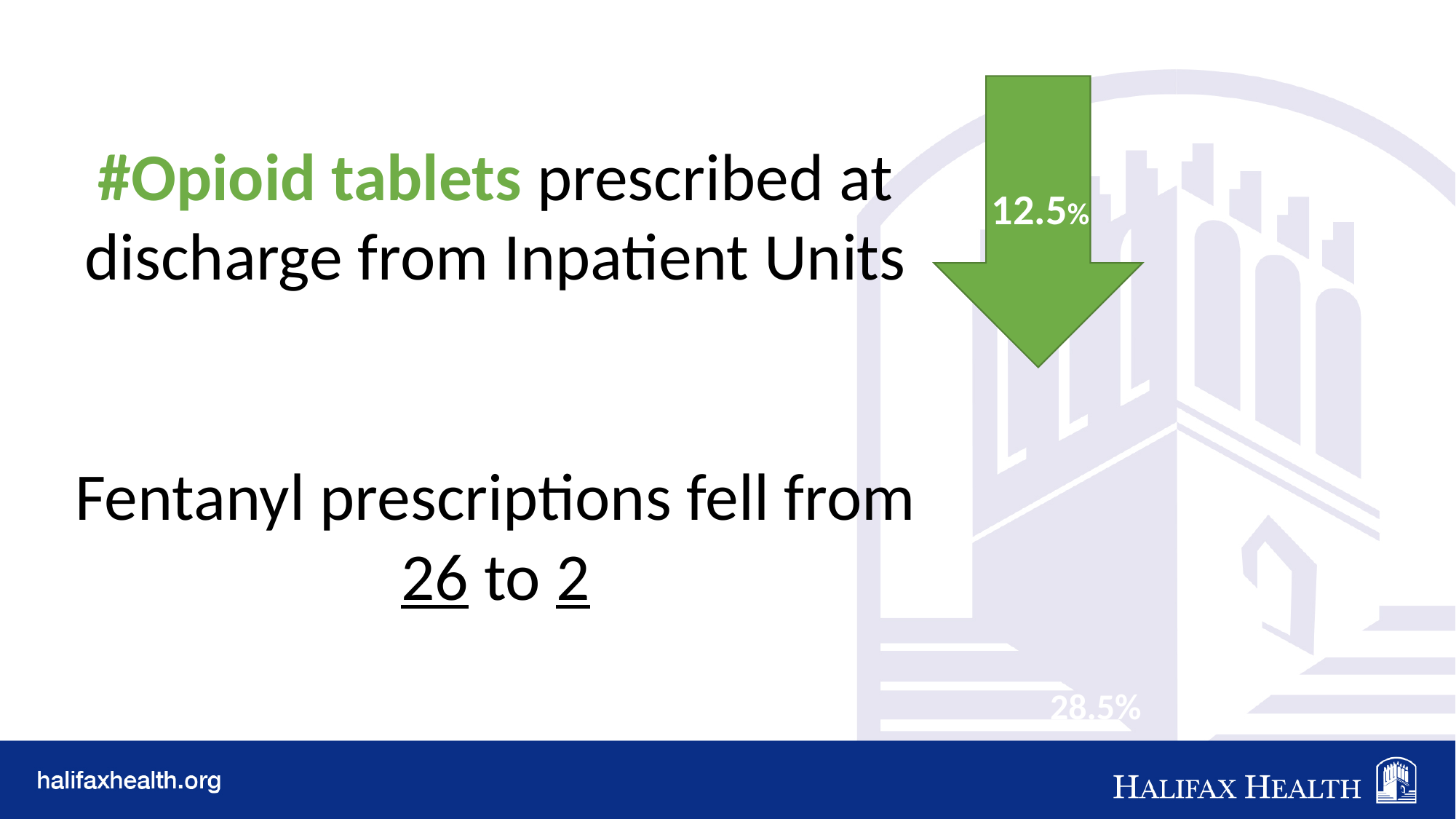

#Opioid tablets prescribed at discharge from Inpatient Units

Fentanyl prescriptions fell from 26 to 2

12.5%
28.5%